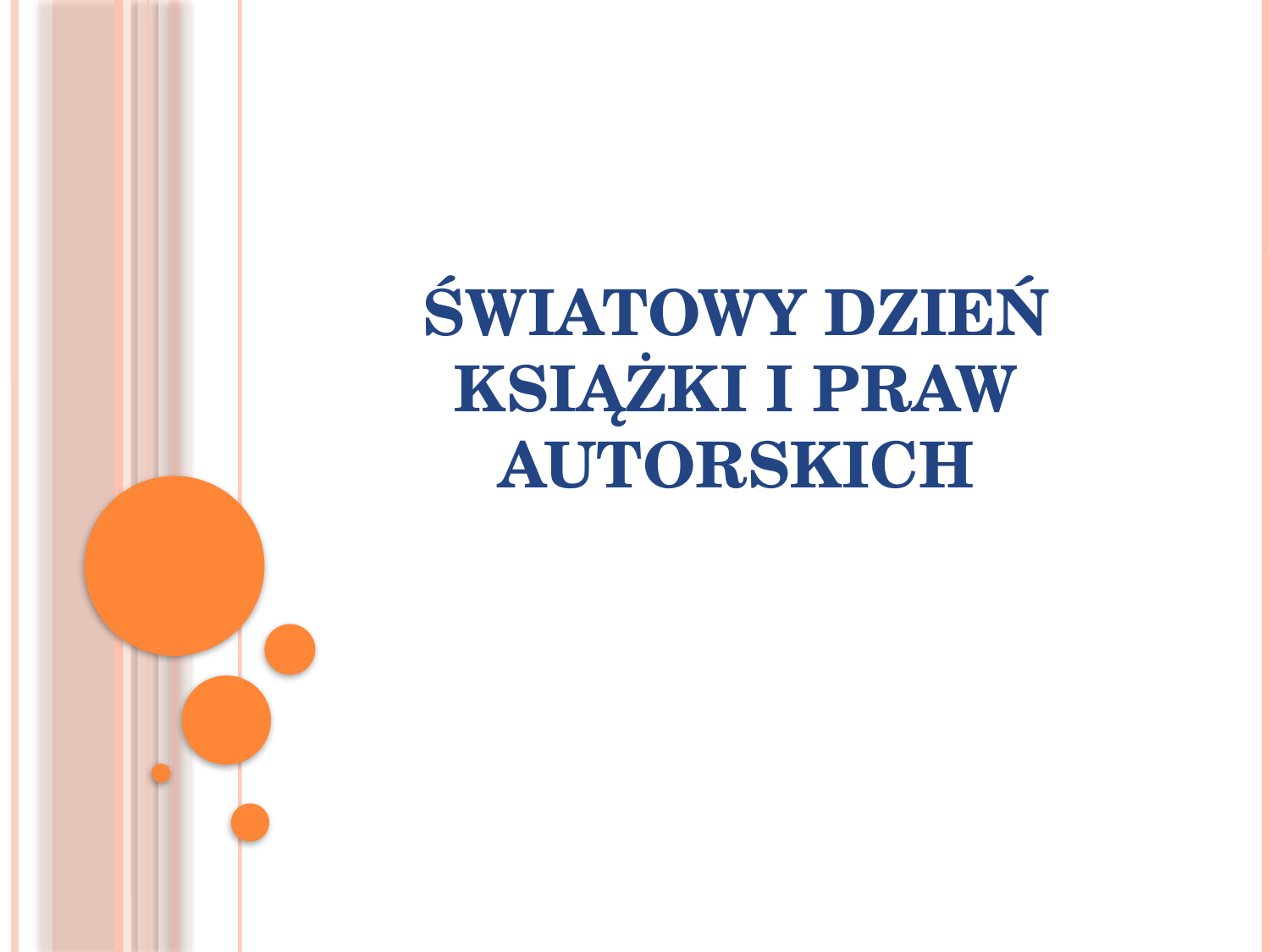

# Światowy Dzień Książki i Praw Autorskich